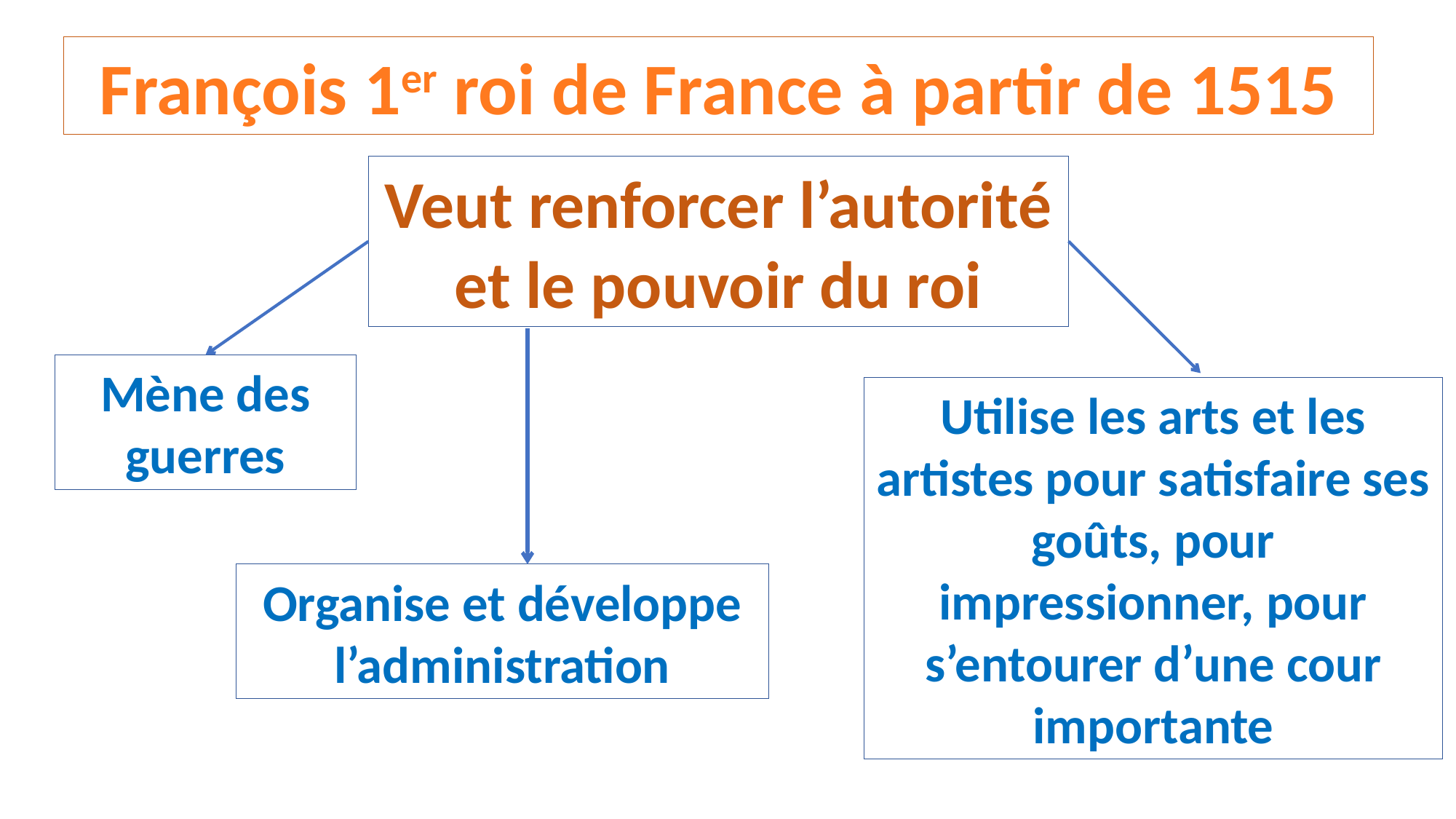

François 1er roi de France à partir de 1515
Veut renforcer l’autorité et le pouvoir du roi
Mène des guerres
Utilise les arts et les artistes pour satisfaire ses goûts, pour impressionner, pour s’entourer d’une cour importante
Organise et développe l’administration